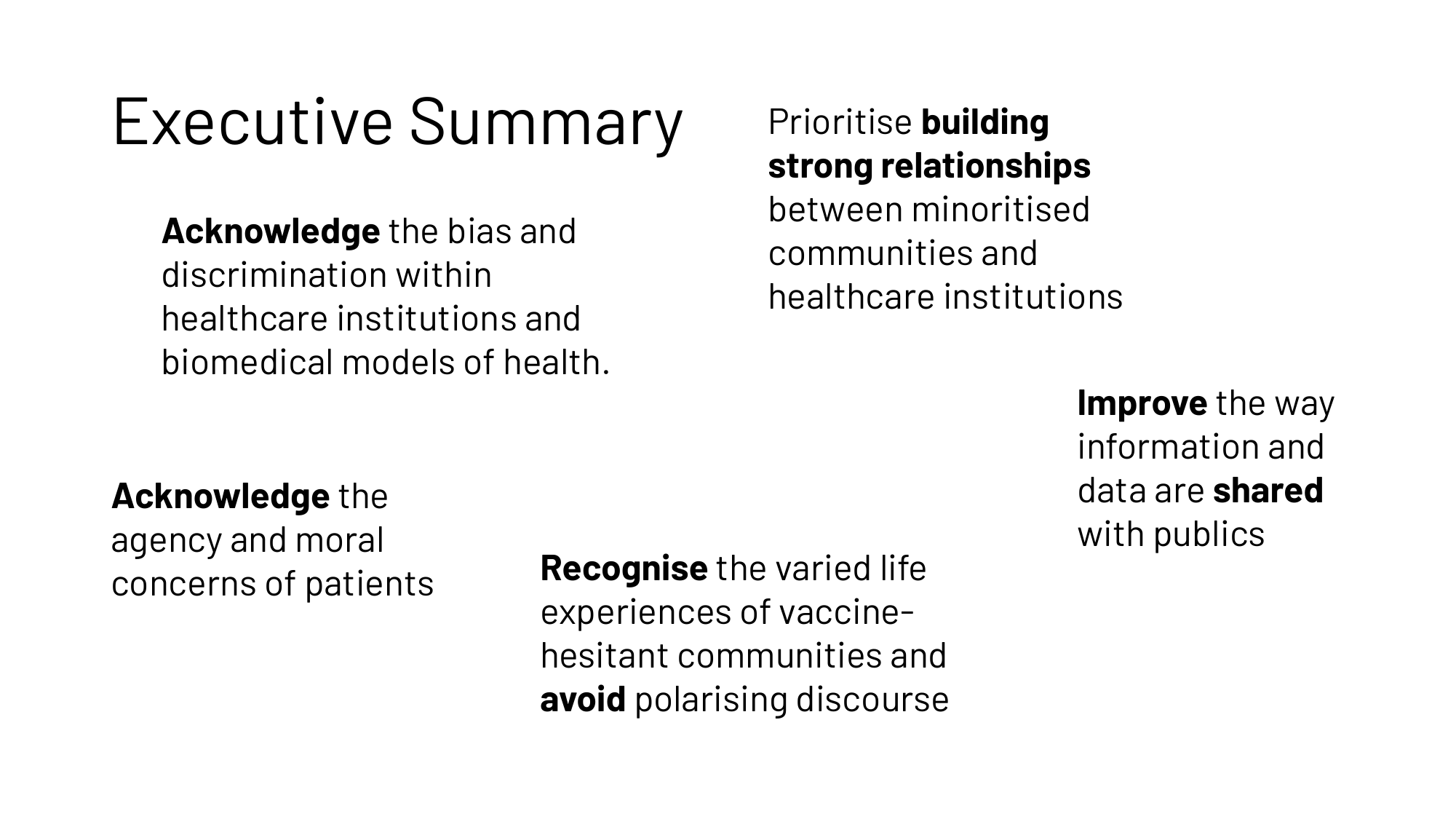

# Executive Summary
Prioritise building strong relationships between minoritised communities and healthcare institutions
Acknowledge the bias and discrimination within healthcare institutions and biomedical models of health.
Improve the way information and data are shared with publics
Acknowledge the agency and moral concerns of patients
Recognise the varied life experiences of vaccine-hesitant communities and avoid polarising discourse